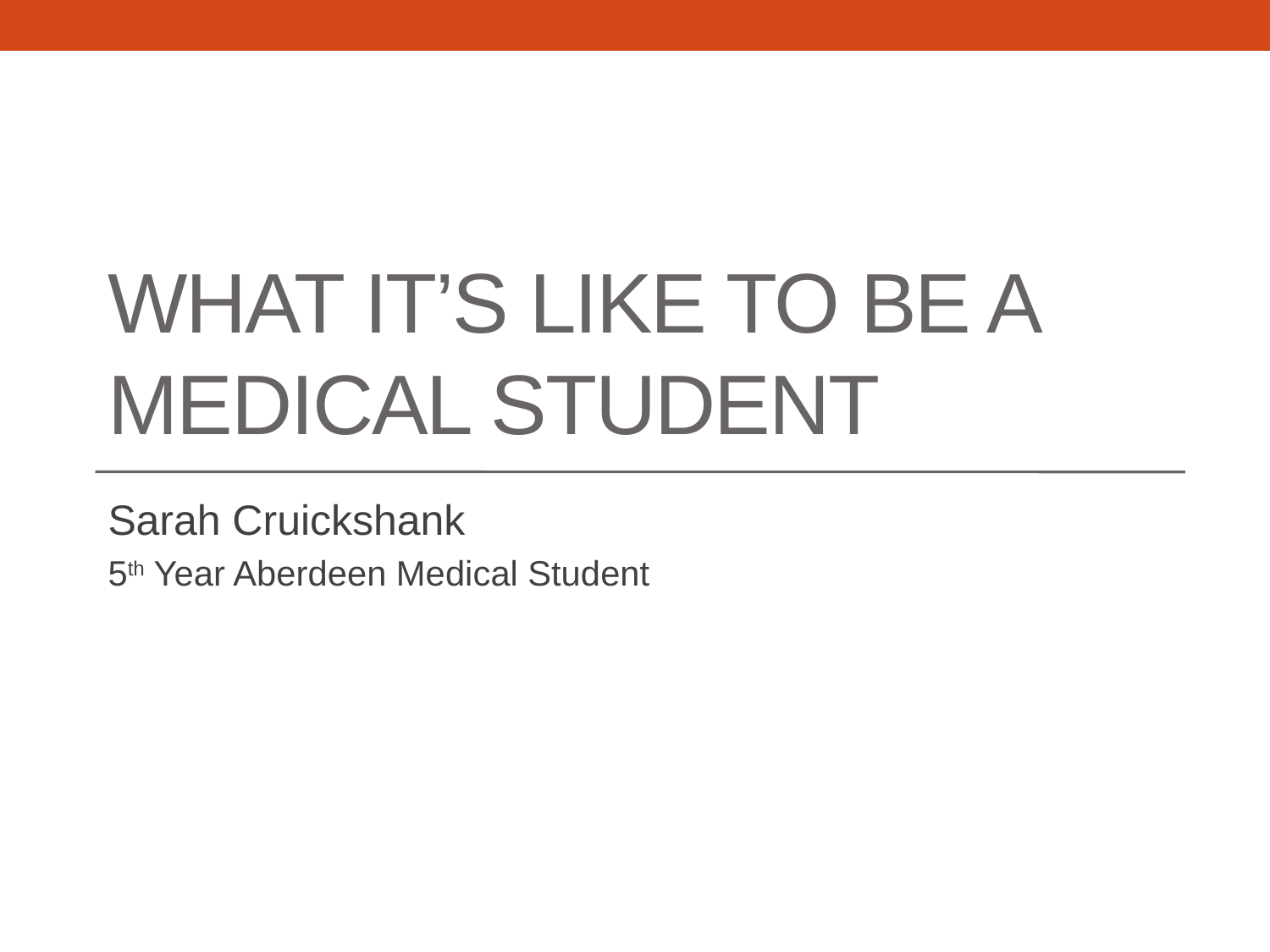

# What it’s like to be a medical student
Sarah Cruickshank
5th Year Aberdeen Medical Student